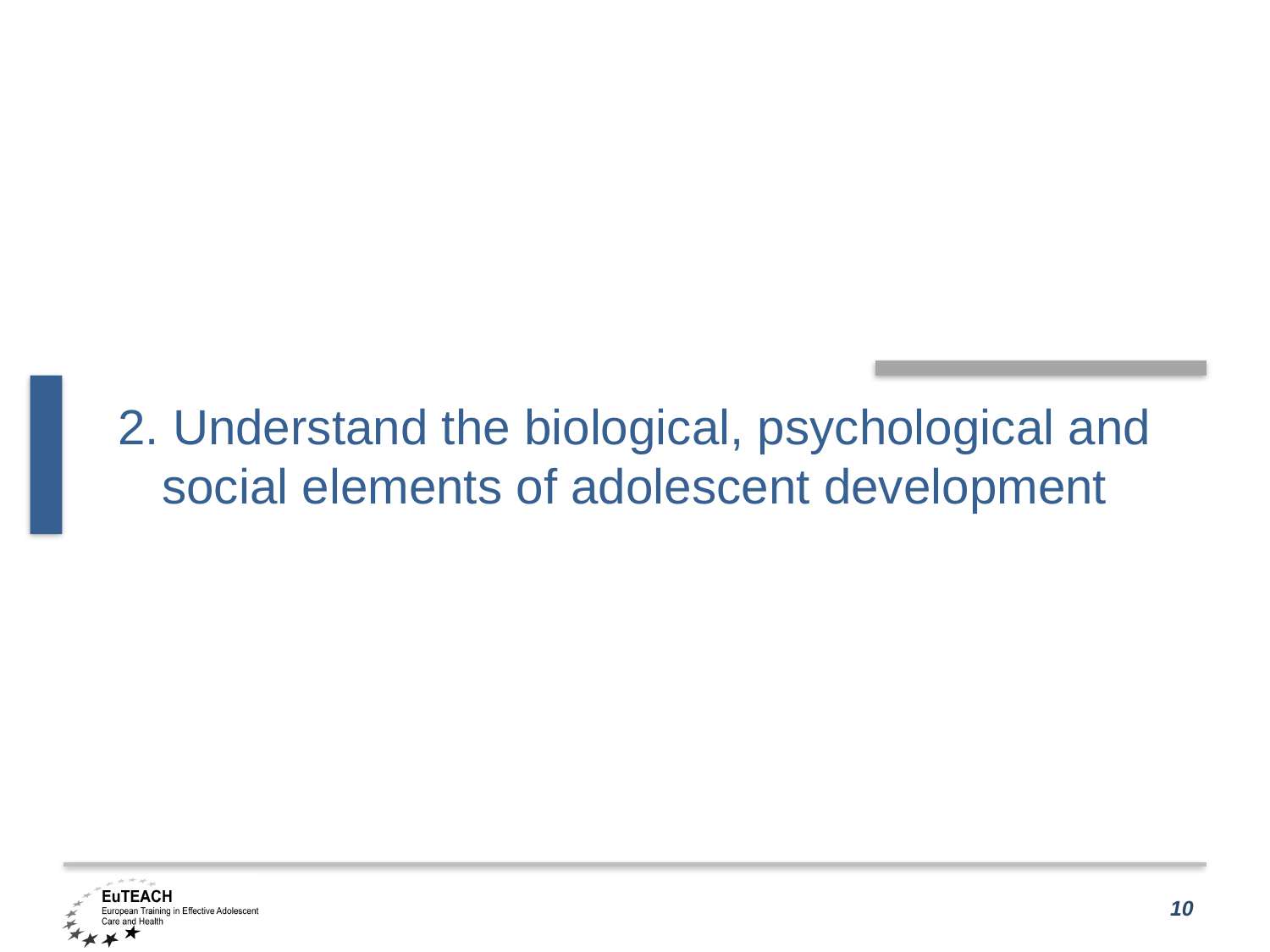

# 2. Understand the biological, psychological and social elements of adolescent development
10